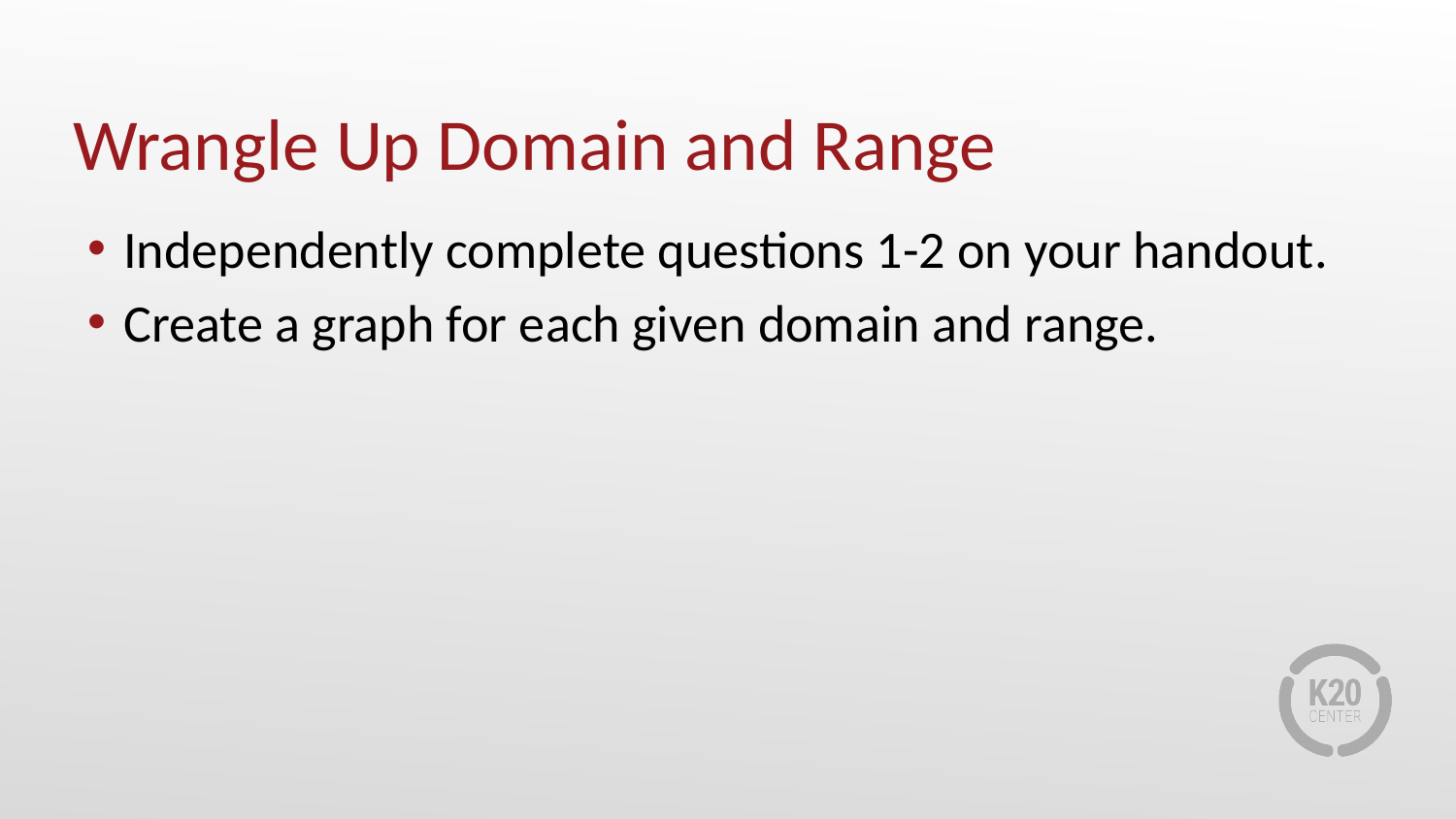

# Wrangle Up Domain and Range
Independently complete questions 1-2 on your handout.
Create a graph for each given domain and range.